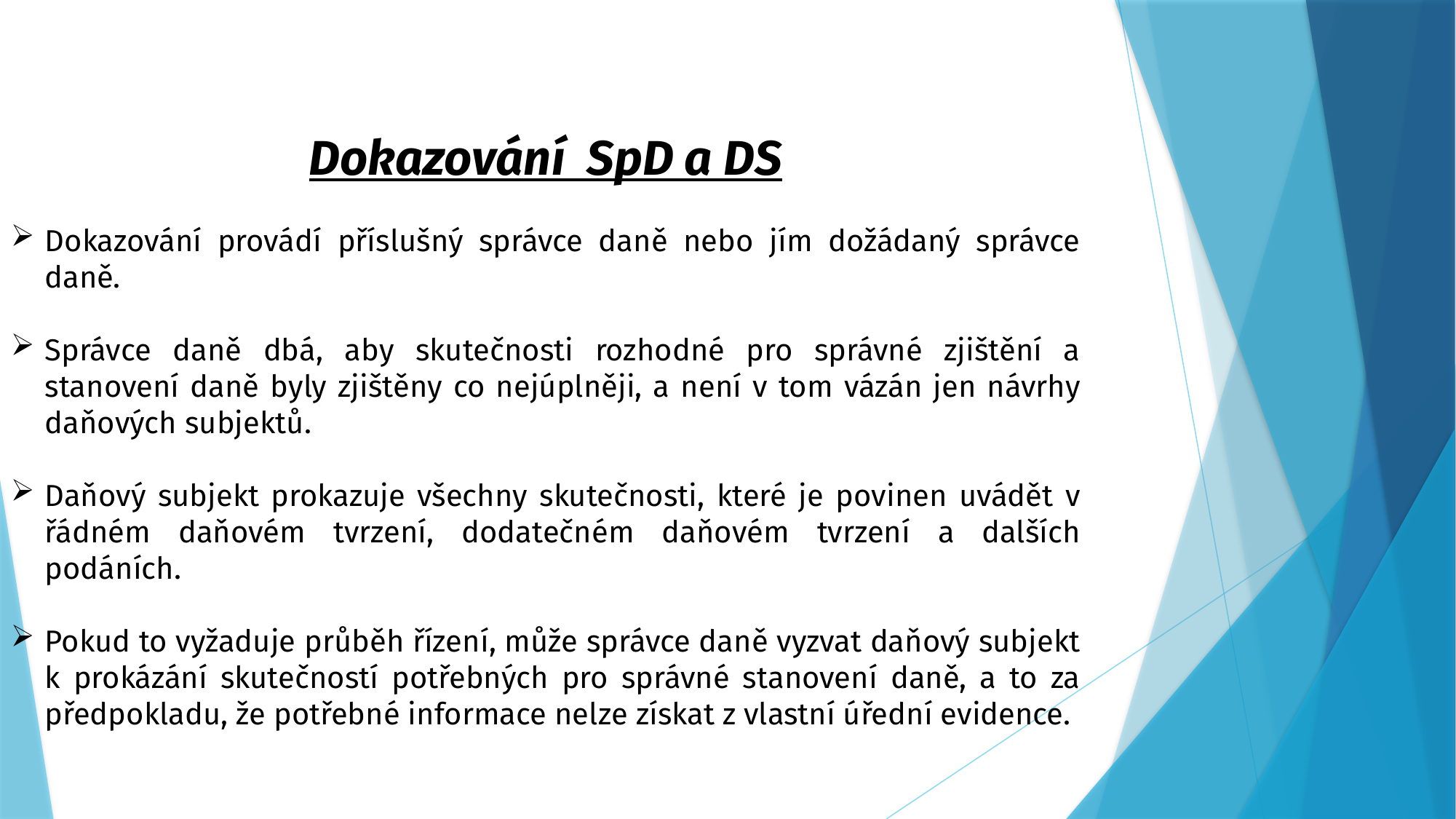

Dokazování  SpD a DS

Dokazování provádí příslušný správce daně nebo jím dožádaný správce daně.

Správce daně dbá, aby skutečnosti rozhodné pro správné zjištění a stanovení daně byly zjištěny co nejúplněji, a není v tom vázán jen návrhy daňových subjektů.

Daňový subjekt prokazuje všechny skutečnosti, které je povinen uvádět v řádném daňovém tvrzení, dodatečném daňovém tvrzení a dalších podáních.

Pokud to vyžaduje průběh řízení, může správce daně vyzvat daňový subjekt k prokázání skutečností potřebných pro správné stanovení daně, a to za předpokladu, že potřebné informace nelze získat z vlastní úřední evidence.